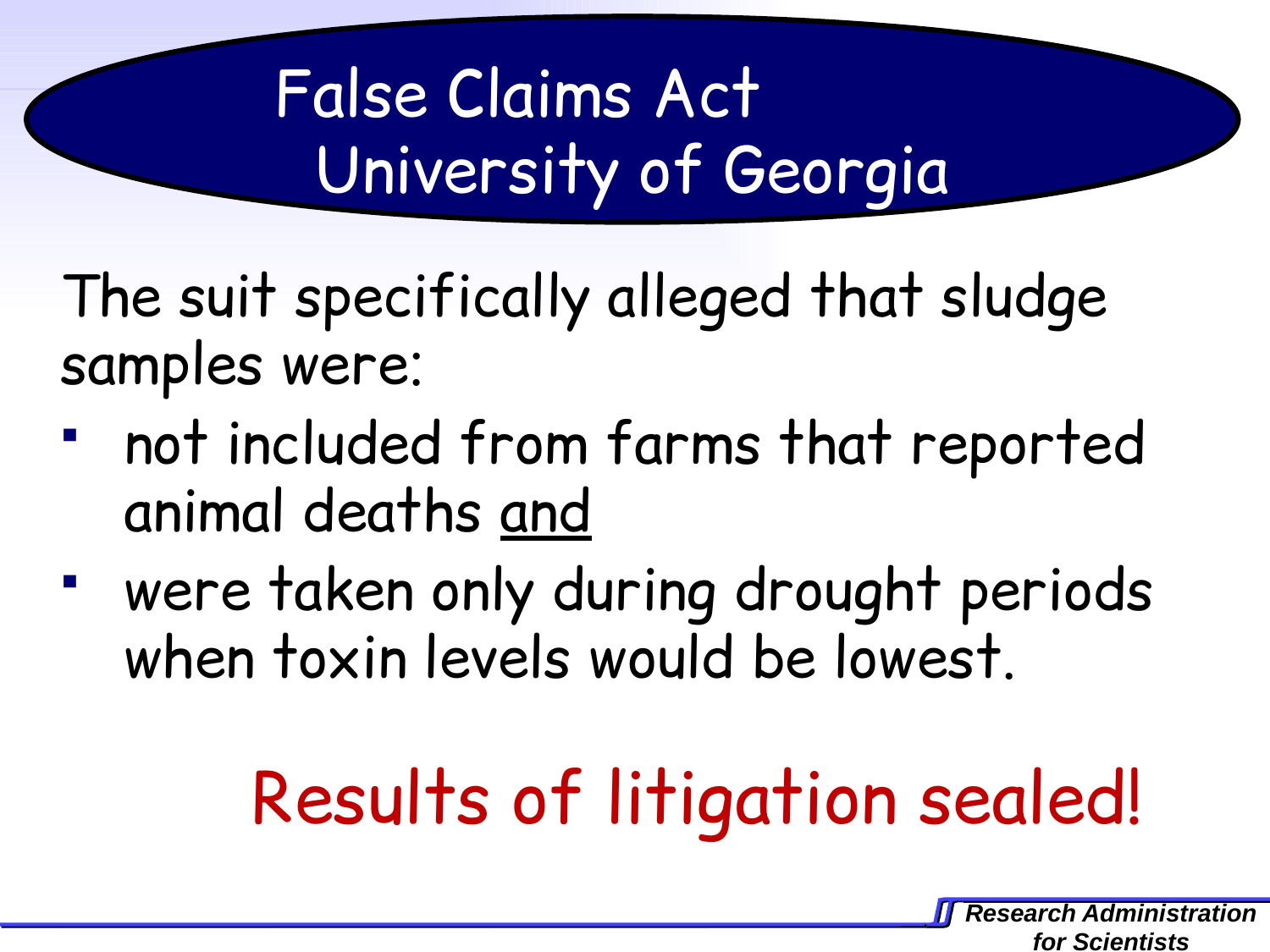

False Claims Act             University of Georgia
The suit specifically alleged that sludge samples were:
not included from farms that reported animal deaths and
were taken only during drought periods when toxin levels would be lowest.

         Results of litigation sealed!